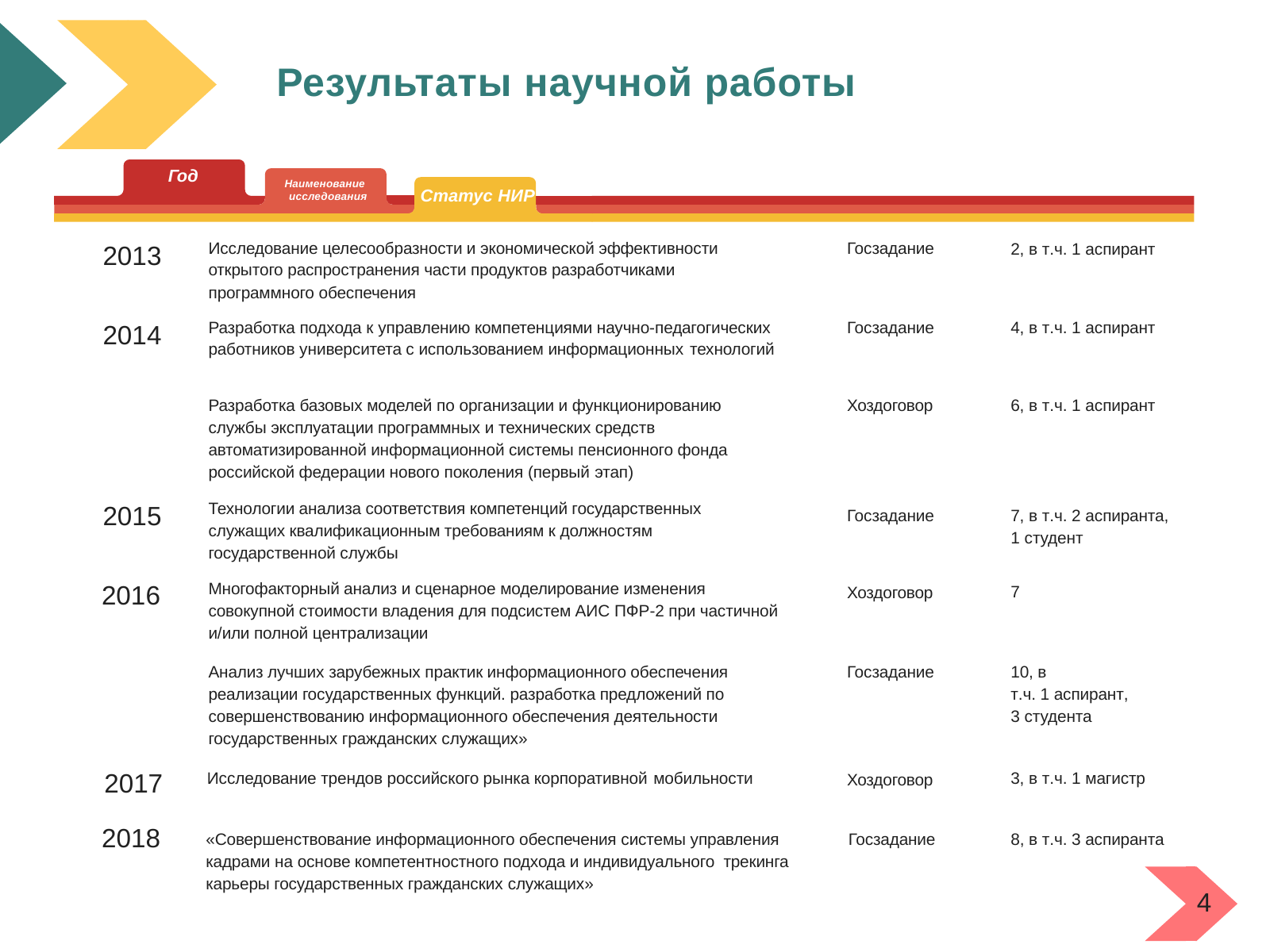

# Результаты научной работы

Год

Наименование  исследования

Статус НИР

Исследование целесообразности и экономической эффективности  открытого распространения части продуктов разработчиками  программного обеспечения
Госзадание
2013
2, в т.ч. 1 аспирант
Разработка подхода к управлению компетенциями научно-педагогических  работников университета с использованием информационных технологий
Госзадание
4, в т.ч. 1 аспирант
2014
Разработка базовых моделей по организации и функционированию  службы эксплуатации программных и технических средств  автоматизированной информационной системы пенсионного фонда  российской федерации нового поколения (первый этап)
Хоздоговор
6, в т.ч. 1 аспирант
Технологии анализа соответствия компетенций государственных  служащих квалификационным требованиям к должностям  государственной службы
2015
7, в т.ч. 2 аспиранта,
1 студент
Госзадание
Многофакторный анализ и сценарное моделирование изменения  совокупной стоимости владения для подсистем АИС ПФР-2 при частичной  и/или полной централизации
2016
7
Хоздоговор
Анализ лучших зарубежных практик информационного обеспечения  реализации государственных функций. разработка предложений по  совершенствованию информационного обеспечения деятельности  государственных гражданских служащих»
10, в
т.ч. 1 аспирант,
3 студента
Госзадание
2017
2018
Исследование трендов российского рынка корпоративной мобильности
3, в т.ч. 1 магистр
Хоздоговор
«Совершенствование информационного обеспечения системы управления  кадрами на основе компетентностного подхода и индивидуального  трекинга карьеры государственных гражданских служащих»
Госзадание
8, в т.ч. 3 аспиранта

4